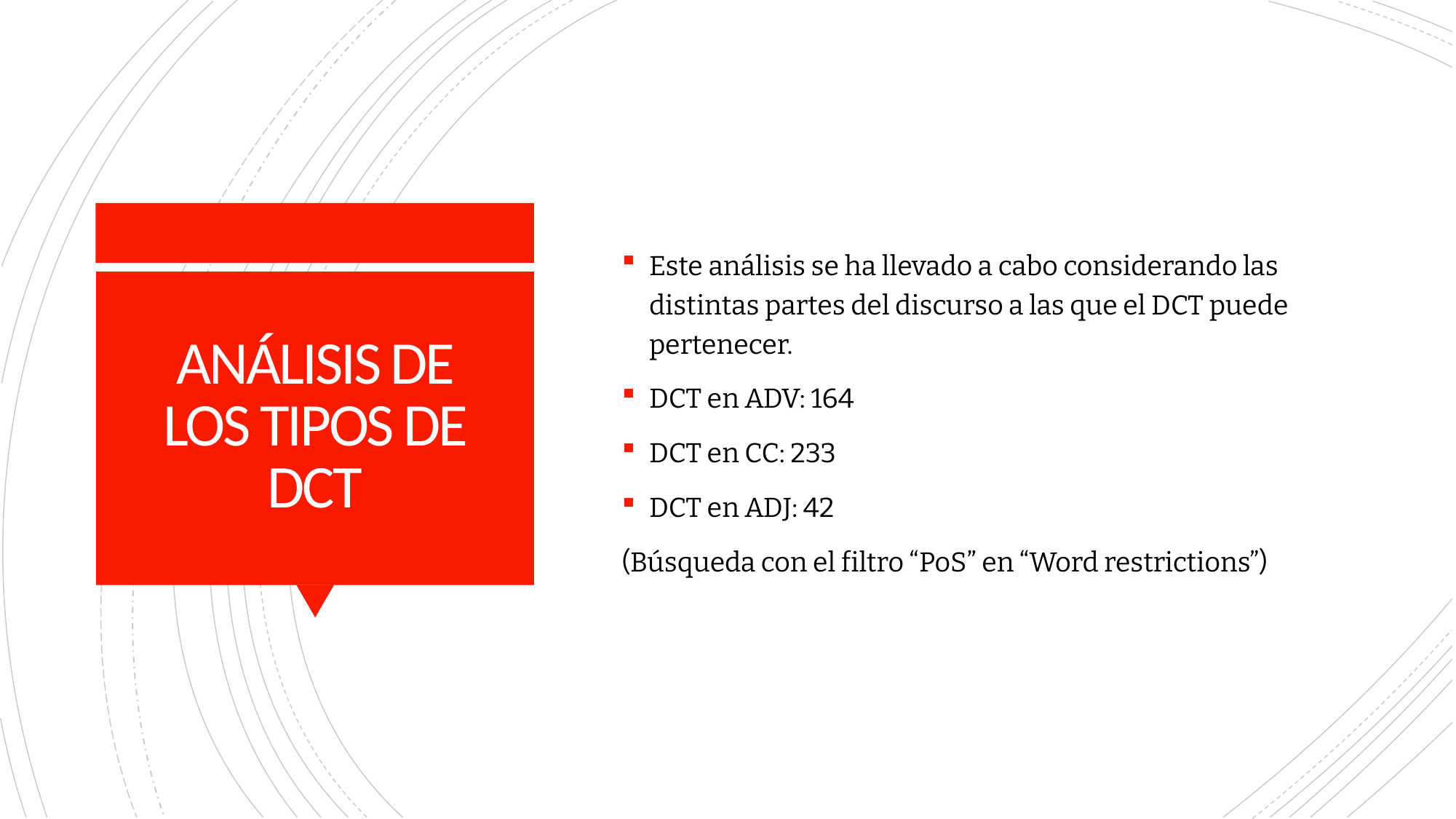

Este análisis se ha llevado a cabo considerando las distintas partes del discurso a las que el DCT puede pertenecer.
DCT en ADV: 164
DCT en CC: 233
DCT en ADJ: 42
(Búsqueda con el filtro “PoS” en “Word restrictions”)
# ANÁLISIS DE LOS TIPOS DE DCT